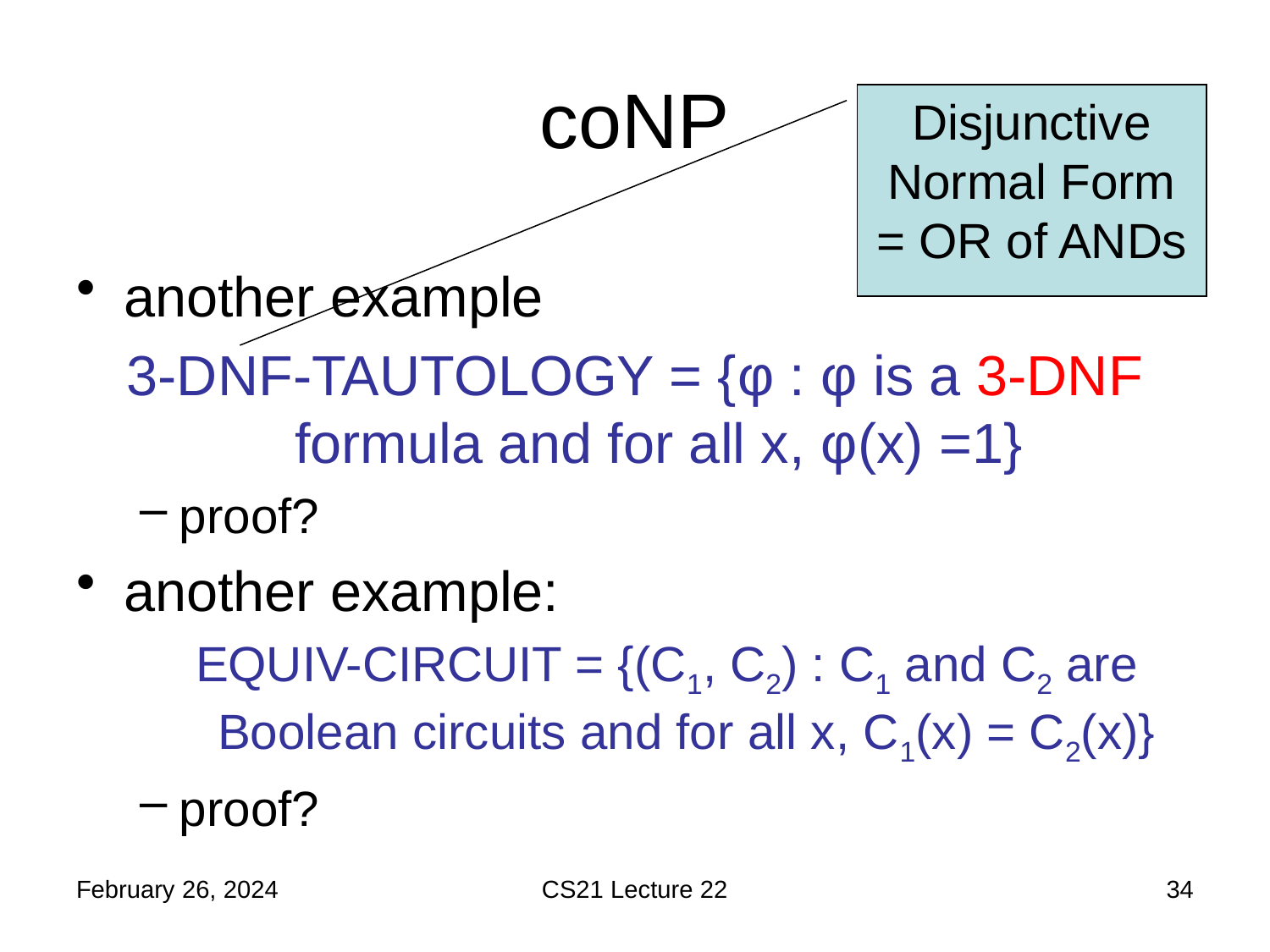

# coNP
Disjunctive Normal Form = OR of ANDs
another example
3-DNF-TAUTOLOGY = {φ : φ is a 3-DNF formula and for all x, φ(x) =1}
proof?
another example:
EQUIV-CIRCUIT = {(C1, C2) : C1 and C2 are Boolean circuits and for all x, C1(x) = C2(x)}
proof?
February 26, 2024
CS21 Lecture 22
34